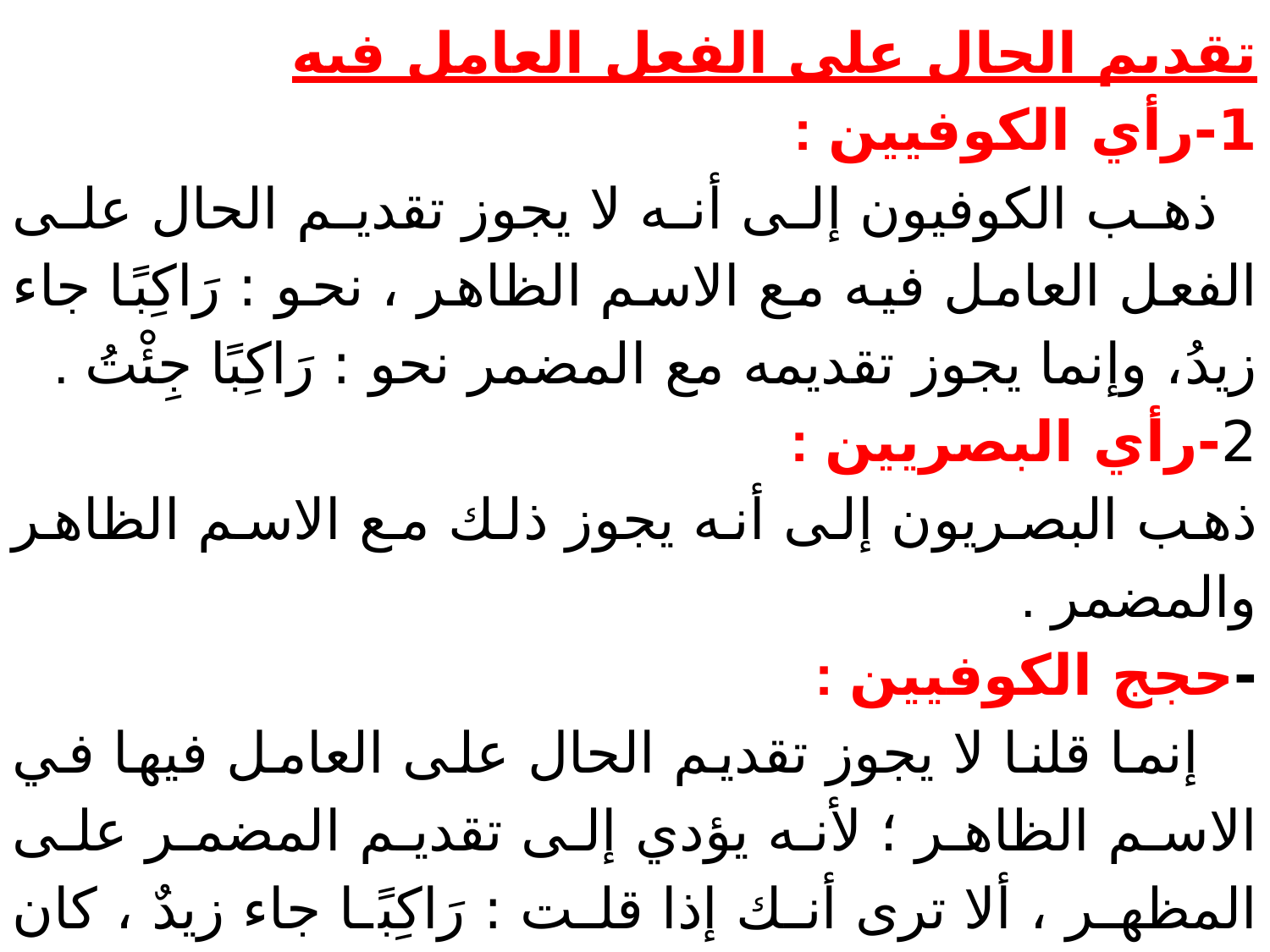

تقديم الحال على الفعل العامل فيه
1-رأي الكوفيين :
  ذهب الكوفيون إلى أنه لا يجوز تقديم الحال على الفعل العامل فيه مع الاسم الظاهر ، نحو : رَاكِبًا جاء زيدُ، وإنما يجوز تقديمه مع المضمر نحو : رَاكِبًا جِئْتُ .
2-رأي البصريين :
ذهب البصريون إلى أنه يجوز ذلك مع الاسم الظاهر والمضمر .
-حجج الكوفيين :
   إنما قلنا لا يجوز تقديم الحال على العامل فيها في الاسم الظاهر ؛ لأنه يؤدي إلى تقديم المضمر على المظهر ، ألا ترى أنك إذا قلت : رَاكِبًا جاء زيدٌ ، كان في راكبًا ضميرُ زيدٍ ، وقد تقدم عليه وتقديم المضمر على المظهر لا يجوز .
-